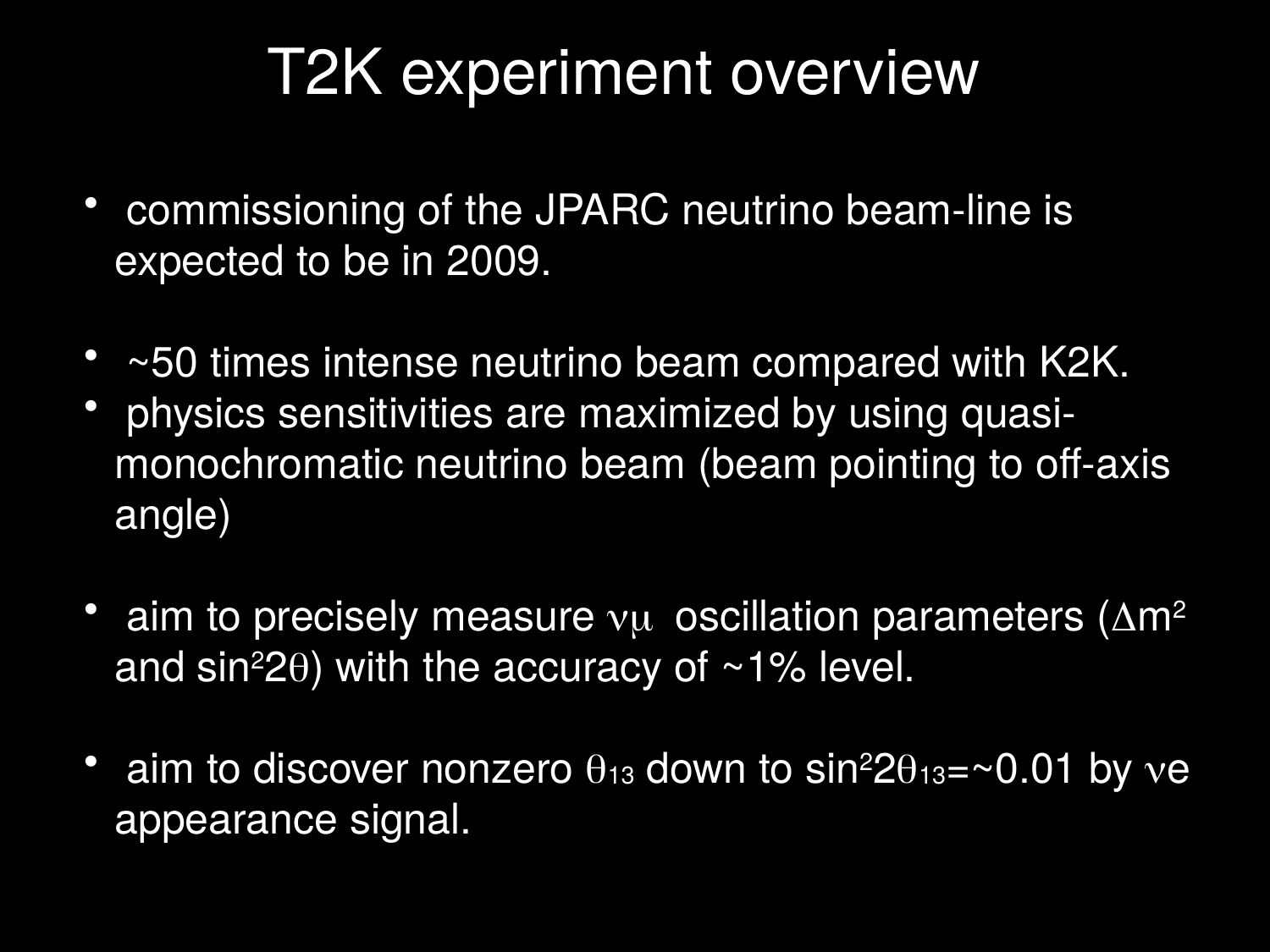

# T2K experiment overview
 commissioning of the JPARC neutrino beam-line is expected to be in 2009.

 ~50 times intense neutrino beam compared with K2K.
 physics sensitivities are maximized by using quasi-monochromatic neutrino beam (beam pointing to off-axis angle)

 aim to precisely measure νμ oscillation parameters (Δm2 and sin22θ) with the accuracy of ~1% level.

 aim to discover nonzero θ13 down to sin22θ13=~0.01 by νe appearance signal.